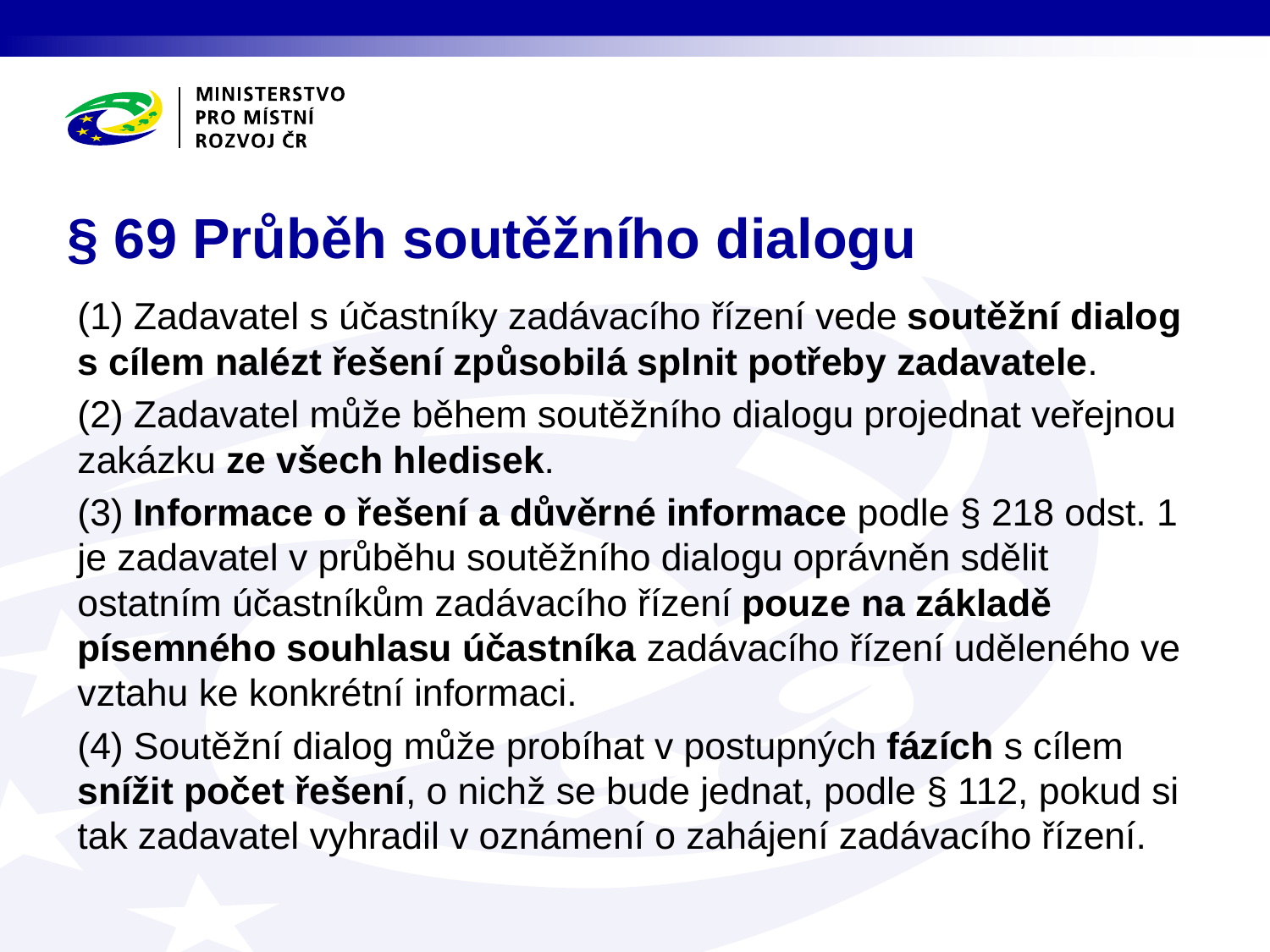

# § 69 Průběh soutěžního dialogu
(1) Zadavatel s účastníky zadávacího řízení vede soutěžní dialog s cílem nalézt řešení způsobilá splnit potřeby zadavatele.
(2) Zadavatel může během soutěžního dialogu projednat veřejnou zakázku ze všech hledisek.
(3) Informace o řešení a důvěrné informace podle § 218 odst. 1 je zadavatel v průběhu soutěžního dialogu oprávněn sdělit ostatním účastníkům zadávacího řízení pouze na základě písemného souhlasu účastníka zadávacího řízení uděleného ve vztahu ke konkrétní informaci.
(4) Soutěžní dialog může probíhat v postupných fázích s cílem snížit počet řešení, o nichž se bude jednat, podle § 112, pokud si tak zadavatel vyhradil v oznámení o zahájení zadávacího řízení.